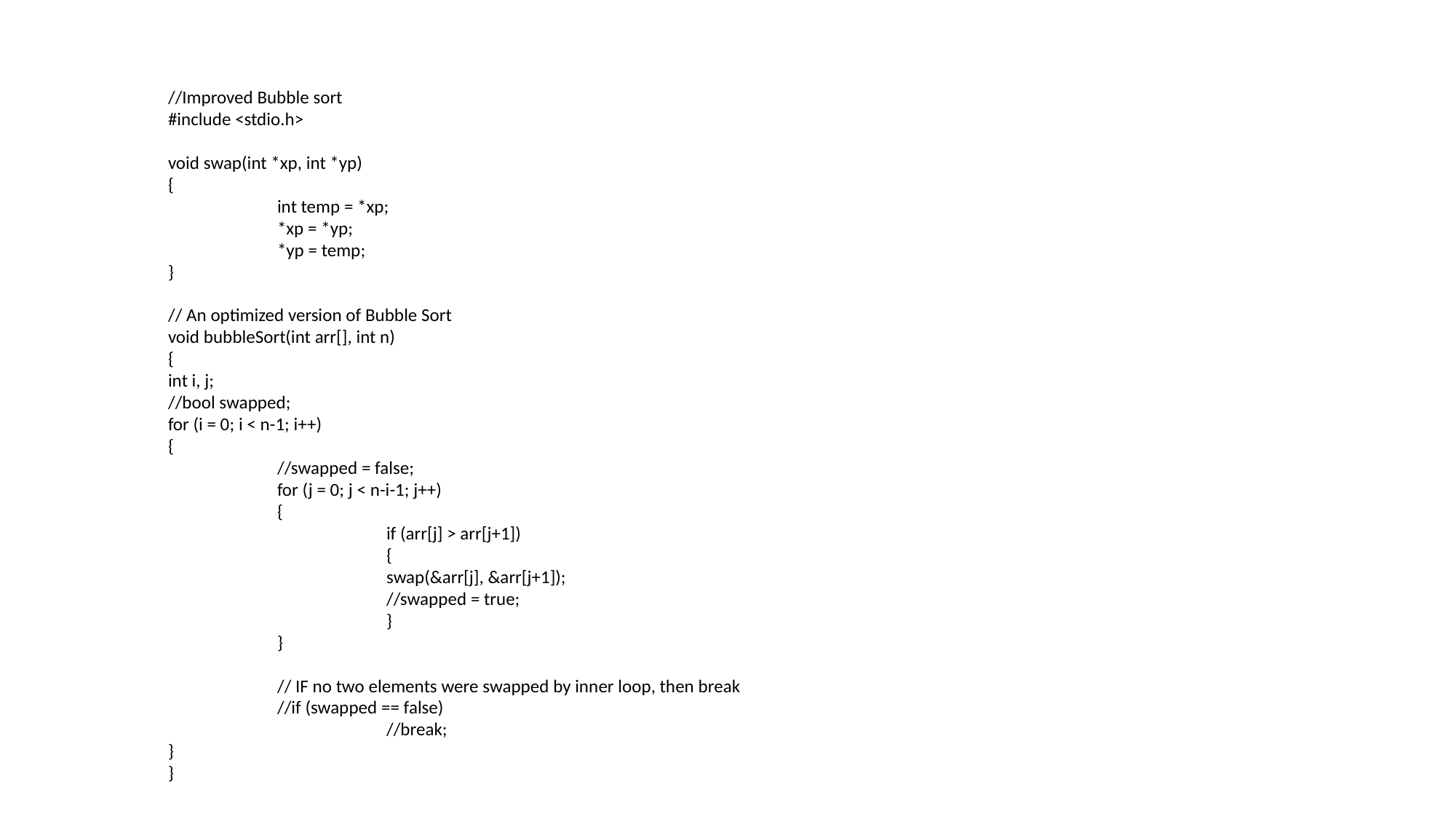

//Improved Bubble sort
#include <stdio.h>

void swap(int *xp, int *yp)
{
	int temp = *xp;
	*xp = *yp;
	*yp = temp;
}

// An optimized version of Bubble Sort
void bubbleSort(int arr[], int n)
{
int i, j;
//bool swapped;
for (i = 0; i < n-1; i++)
{
	//swapped = false;
	for (j = 0; j < n-i-1; j++)
	{
		if (arr[j] > arr[j+1])
		{
		swap(&arr[j], &arr[j+1]);
		//swapped = true;
		}
	}

	// IF no two elements were swapped by inner loop, then break
	//if (swapped == false)
		//break;
}
}